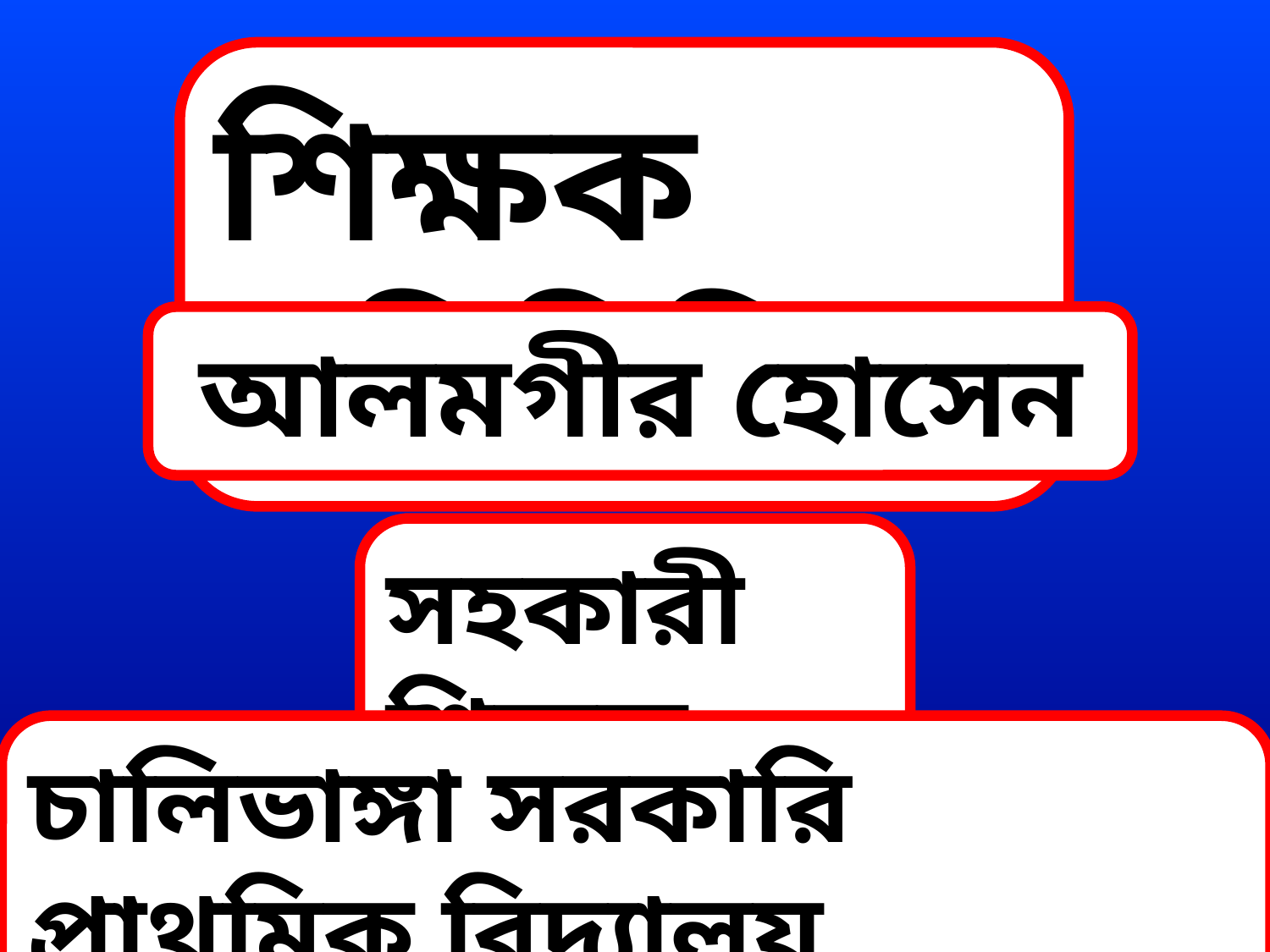

শিক্ষক পরিচিতি
 আলমগীর হোসেন
সহকারী শিক্ষক
চালিভাঙ্গা সরকারি প্রাথমিক বিদ্যালয়